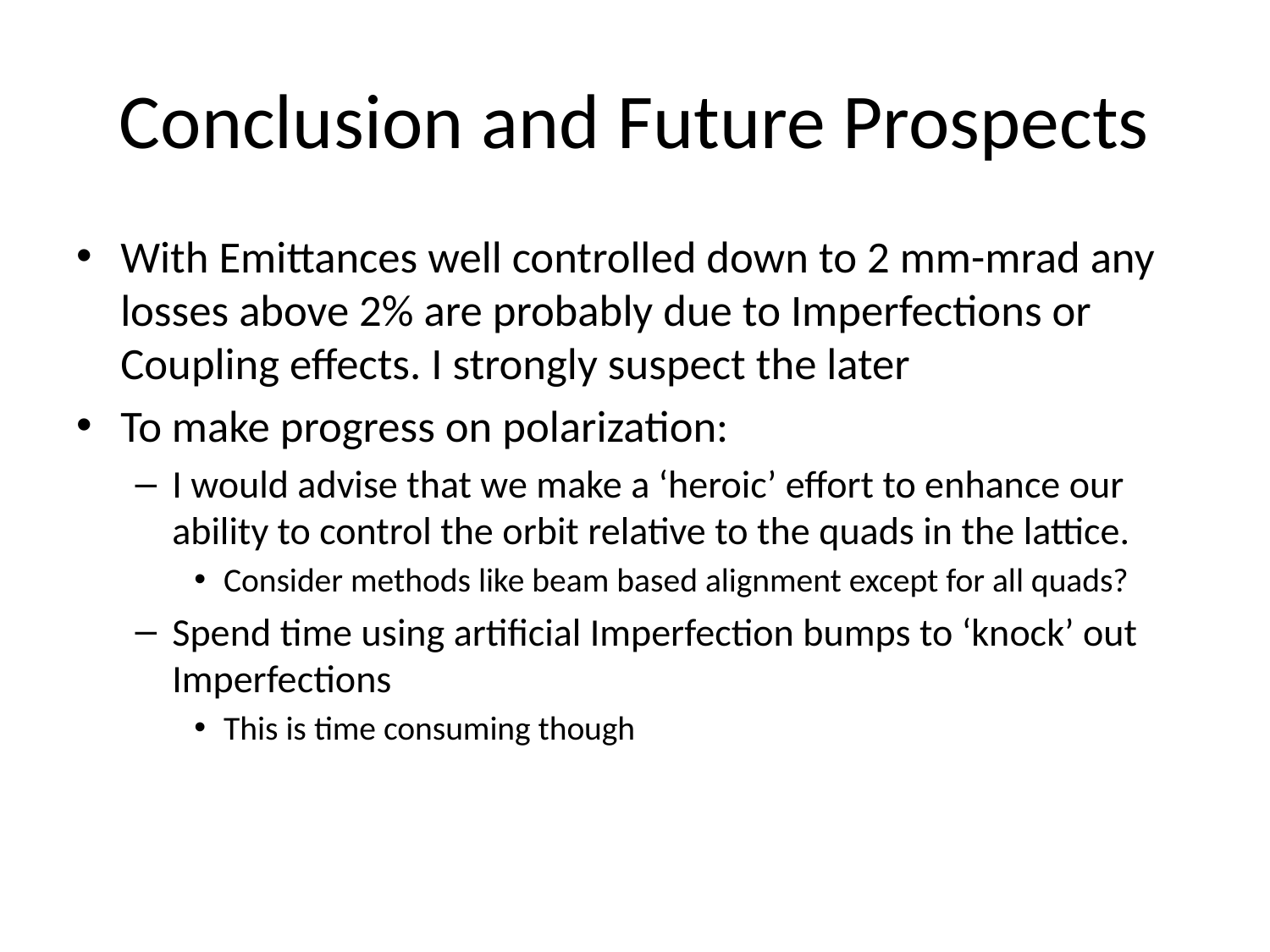

# Conclusion and Future Prospects
With Emittances well controlled down to 2 mm-mrad any losses above 2% are probably due to Imperfections or Coupling effects. I strongly suspect the later
To make progress on polarization:
I would advise that we make a ‘heroic’ effort to enhance our ability to control the orbit relative to the quads in the lattice.
Consider methods like beam based alignment except for all quads?
Spend time using artificial Imperfection bumps to ‘knock’ out Imperfections
This is time consuming though